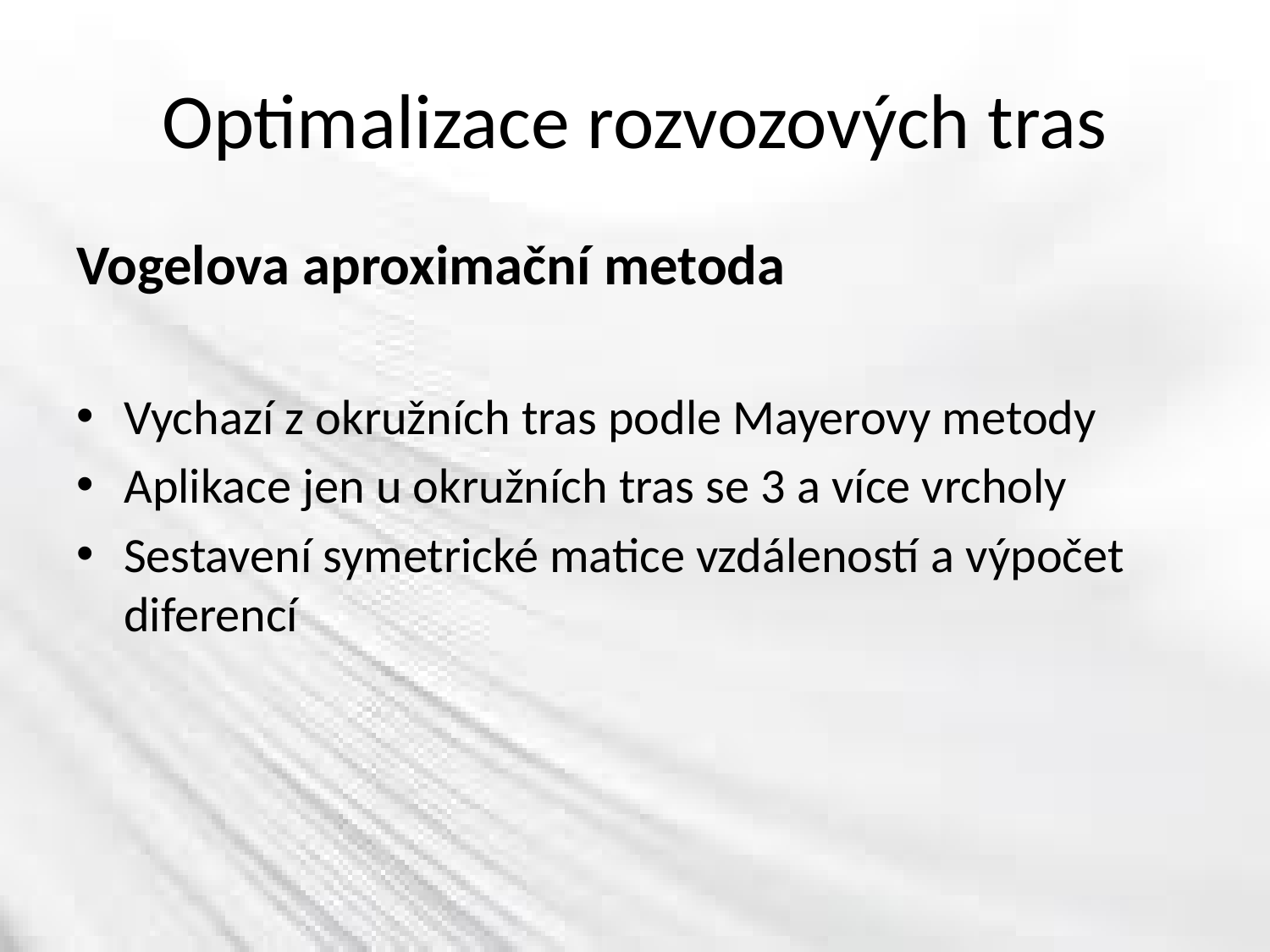

# Optimalizace rozvozových tras
Vogelova aproximační metoda

Vychazí z okružních tras podle Mayerovy metody
Aplikace jen u okružních tras se 3 a více vrcholy
Sestavení symetrické matice vzdáleností a výpočet diferencí